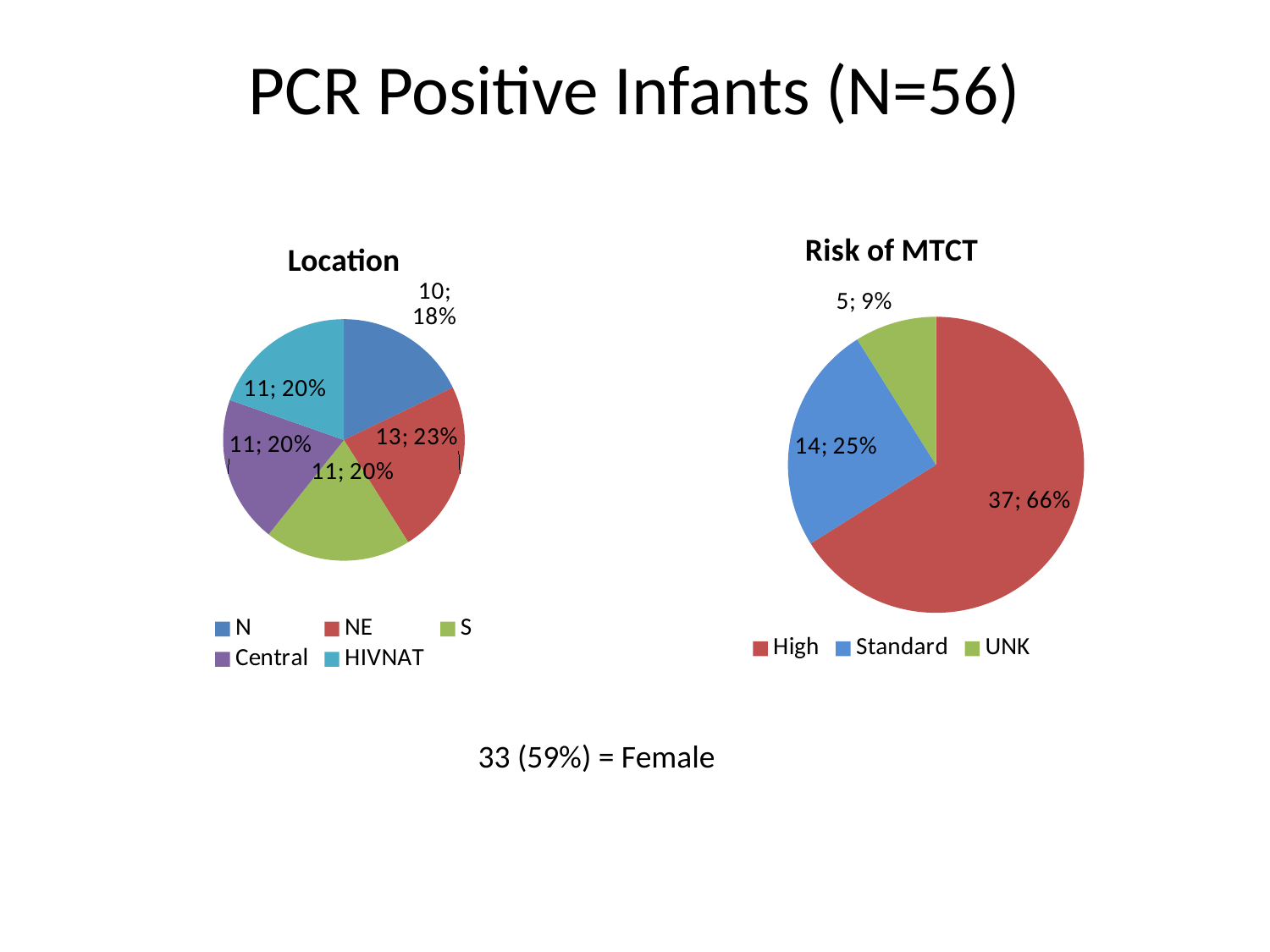

# PCR Positive Infants (N=56)

### Chart: Risk of MTCT

| Category | Risk of MTC |
|---|---|
| High | 37.0 |
| Standard | 14.0 |
| UNK | 5.0 |

### Chart:

| Category | Location |
|---|---|
| N | 10.0 |
| NE | 13.0 |
| S | 11.0 |
| Central | 11.0 |
| HIVNAT | 11.0 |
33 (59%) = Female